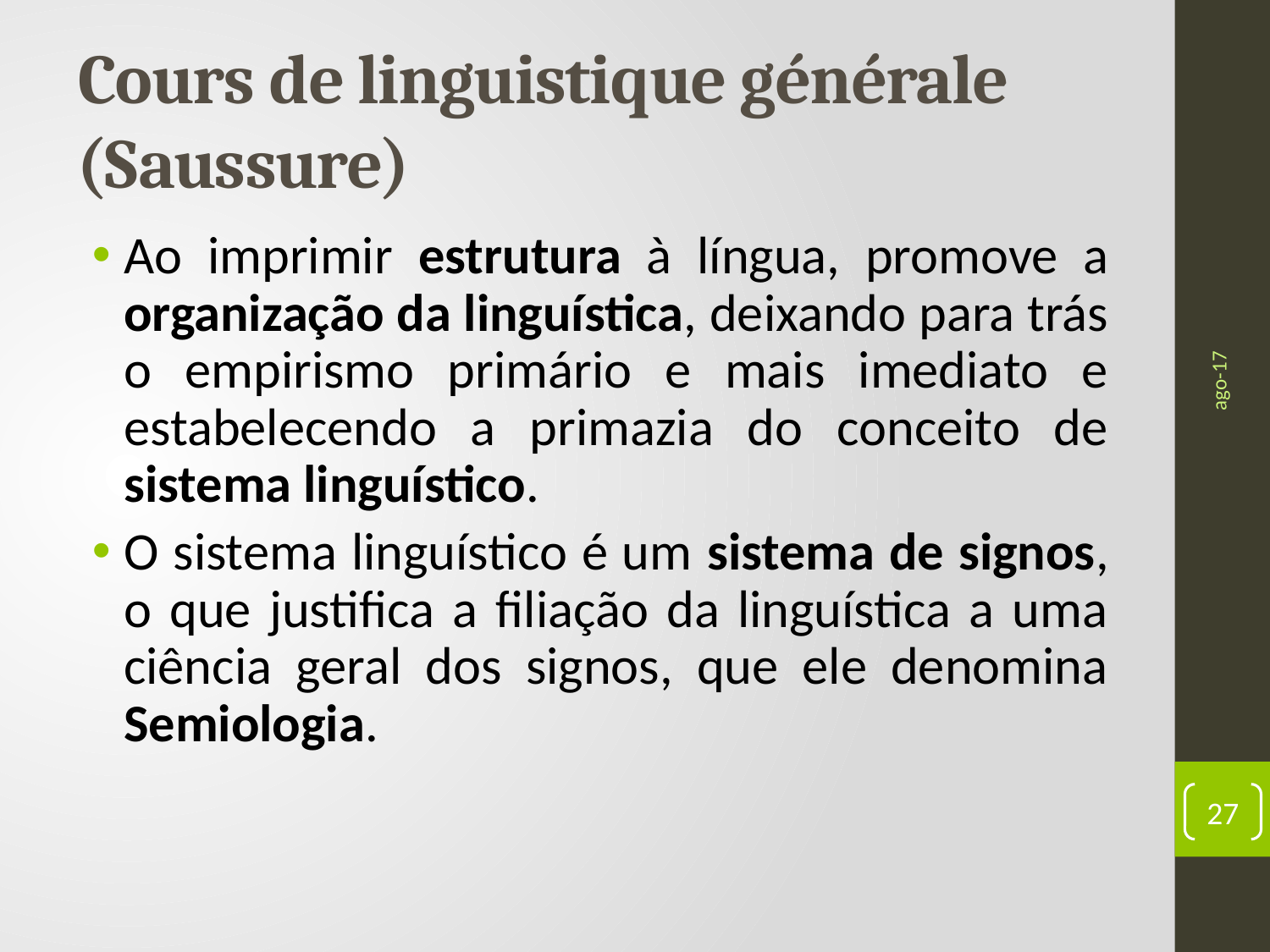

# Cours de linguistique générale (Saussure)
Ao imprimir estrutura à língua, promove a organização da linguística, deixando para trás o empirismo primário e mais imediato e estabelecendo a primazia do conceito de sistema linguístico.
O sistema linguístico é um sistema de signos, o que justifica a filiação da linguística a uma ciência geral dos signos, que ele denomina Semiologia.
ago-17
27